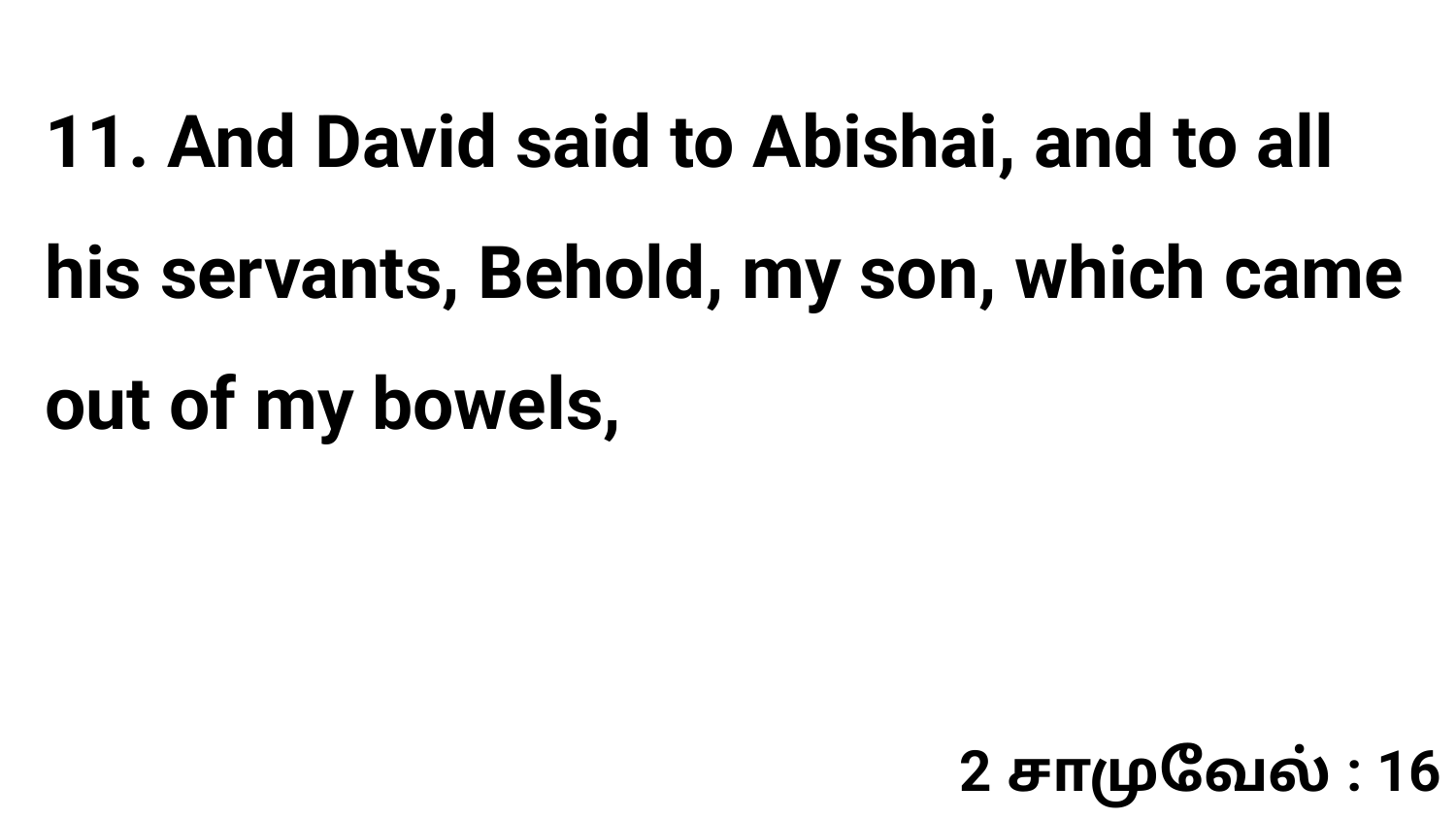

11. And David said to Abishai, and to all his servants, Behold, my son, which came out of my bowels,
2 சாமுவேல் : 16